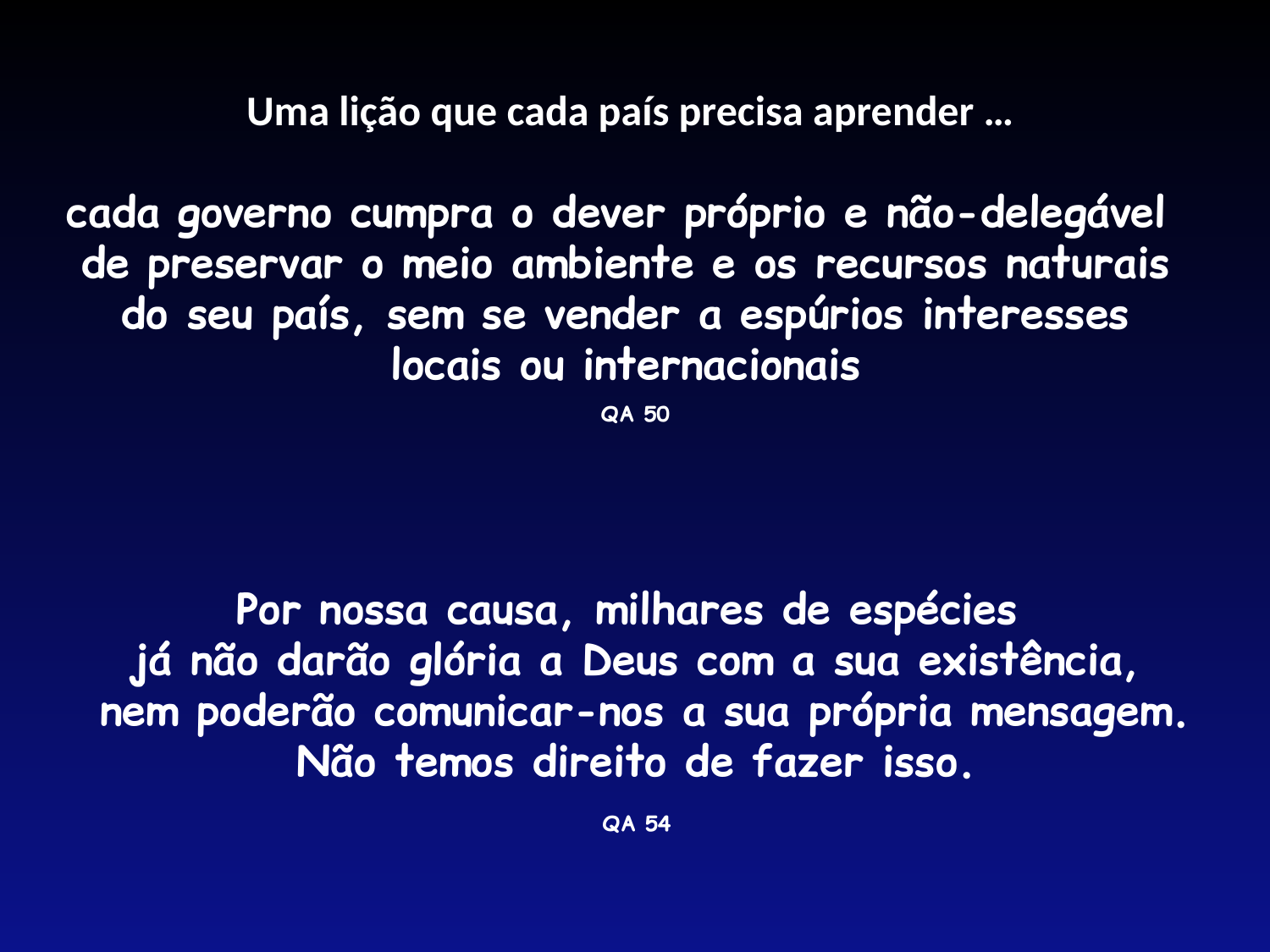

Uma lição que cada país precisa aprender …

cada governo cumpra o dever próprio e não-delegável
de preservar o meio ambiente e os recursos naturais
do seu país, sem se vender a espúrios interesses
locais ou internacionais
QA 50
 Por nossa causa, milhares de espécies
já não darão glória a Deus com a sua existência,
 nem poderão comunicar-nos a sua própria mensagem. Não temos direito de fazer isso.
QA 54